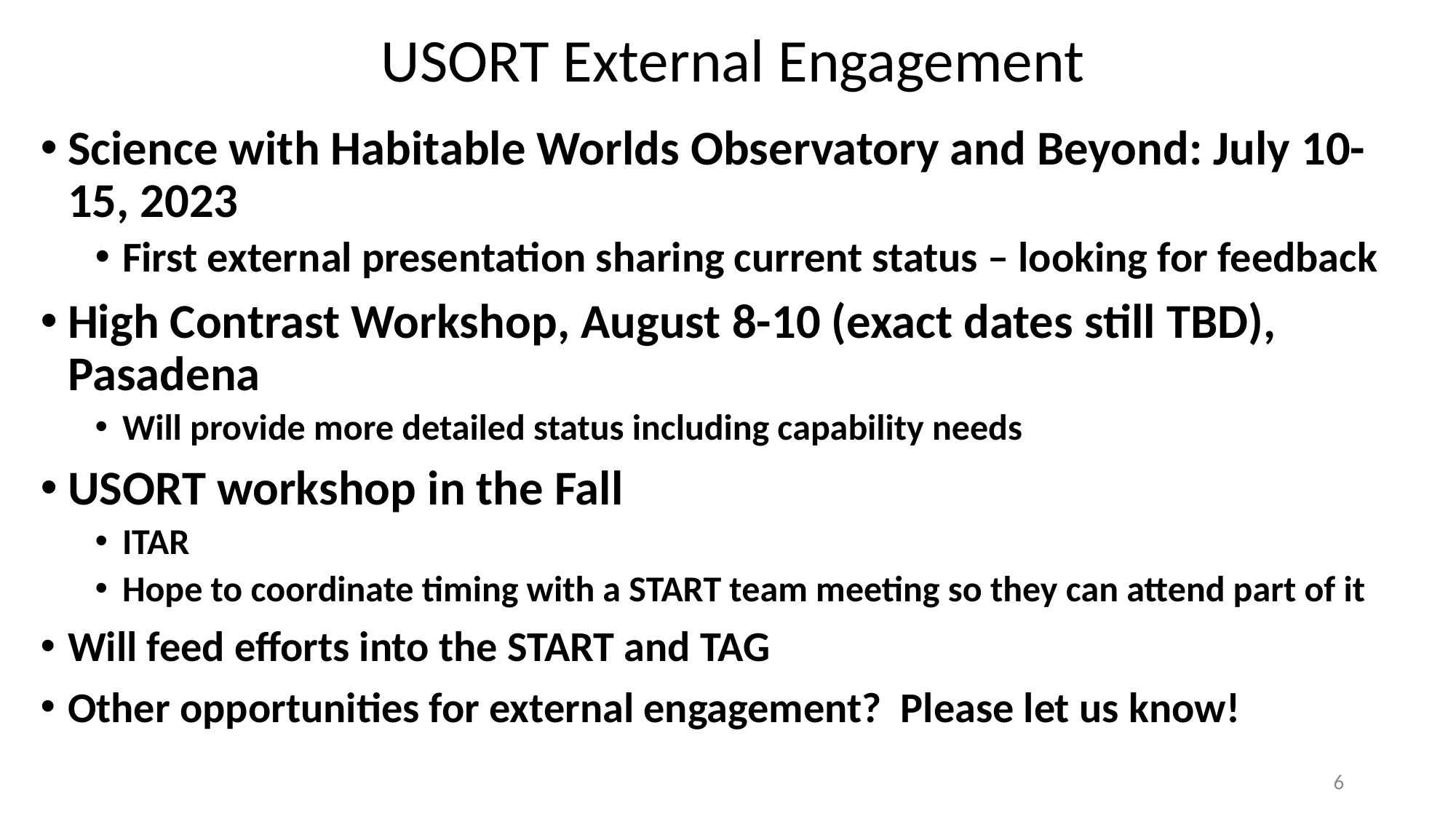

# USORT External Engagement
Science with Habitable Worlds Observatory and Beyond: July 10-15, 2023
First external presentation sharing current status – looking for feedback
High Contrast Workshop, August 8-10 (exact dates still TBD), Pasadena
Will provide more detailed status including capability needs
USORT workshop in the Fall
ITAR
Hope to coordinate timing with a START team meeting so they can attend part of it
Will feed efforts into the START and TAG
Other opportunities for external engagement?  Please let us know!

6